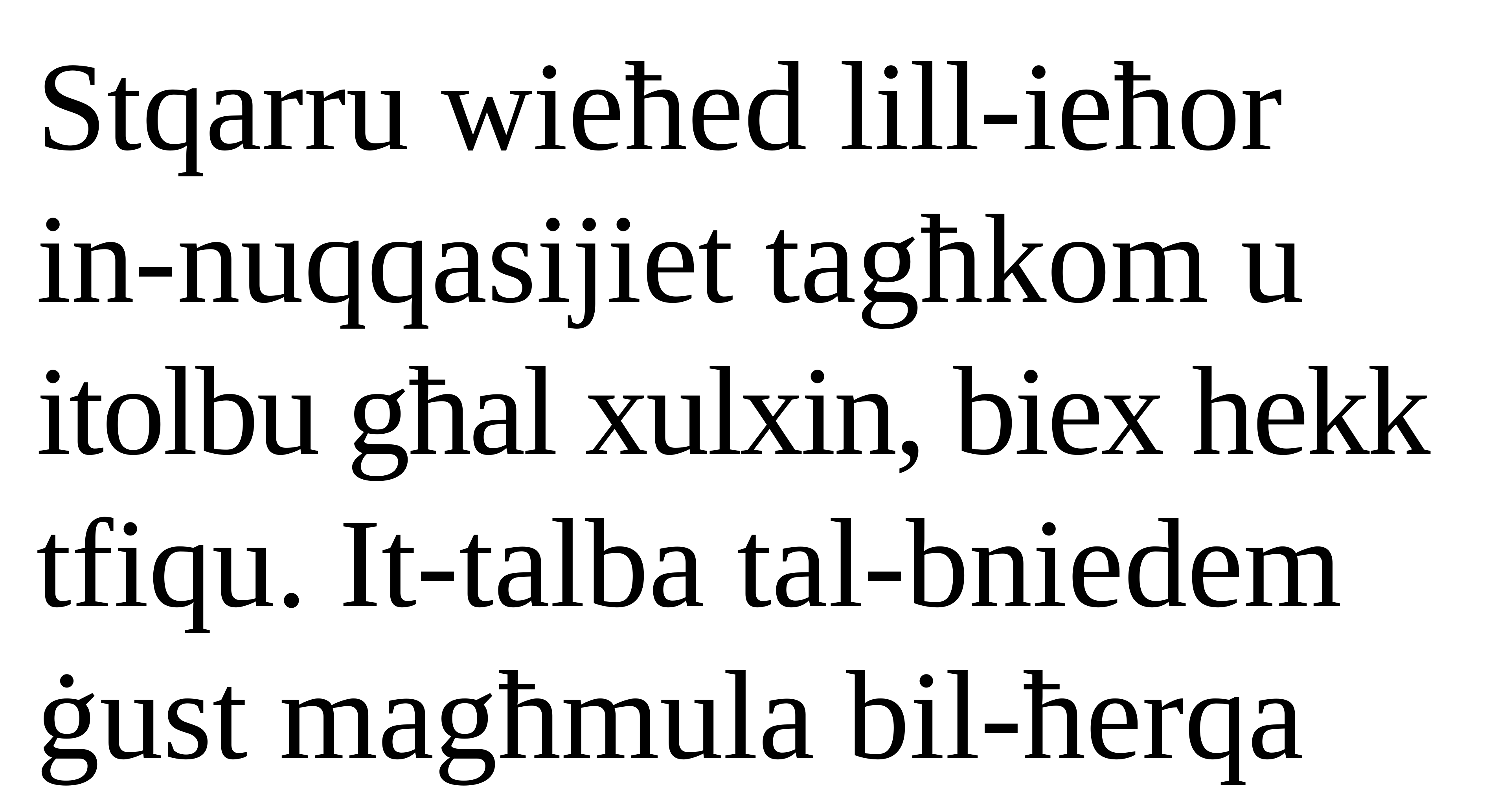

Stqarru wieħed lill-ieħor
in-nuqqasijiet tagħkom u itolbu għal xulxin, biex hekk tfiqu. It-talba tal-bniedem ġust magħmula bil-ħerqa